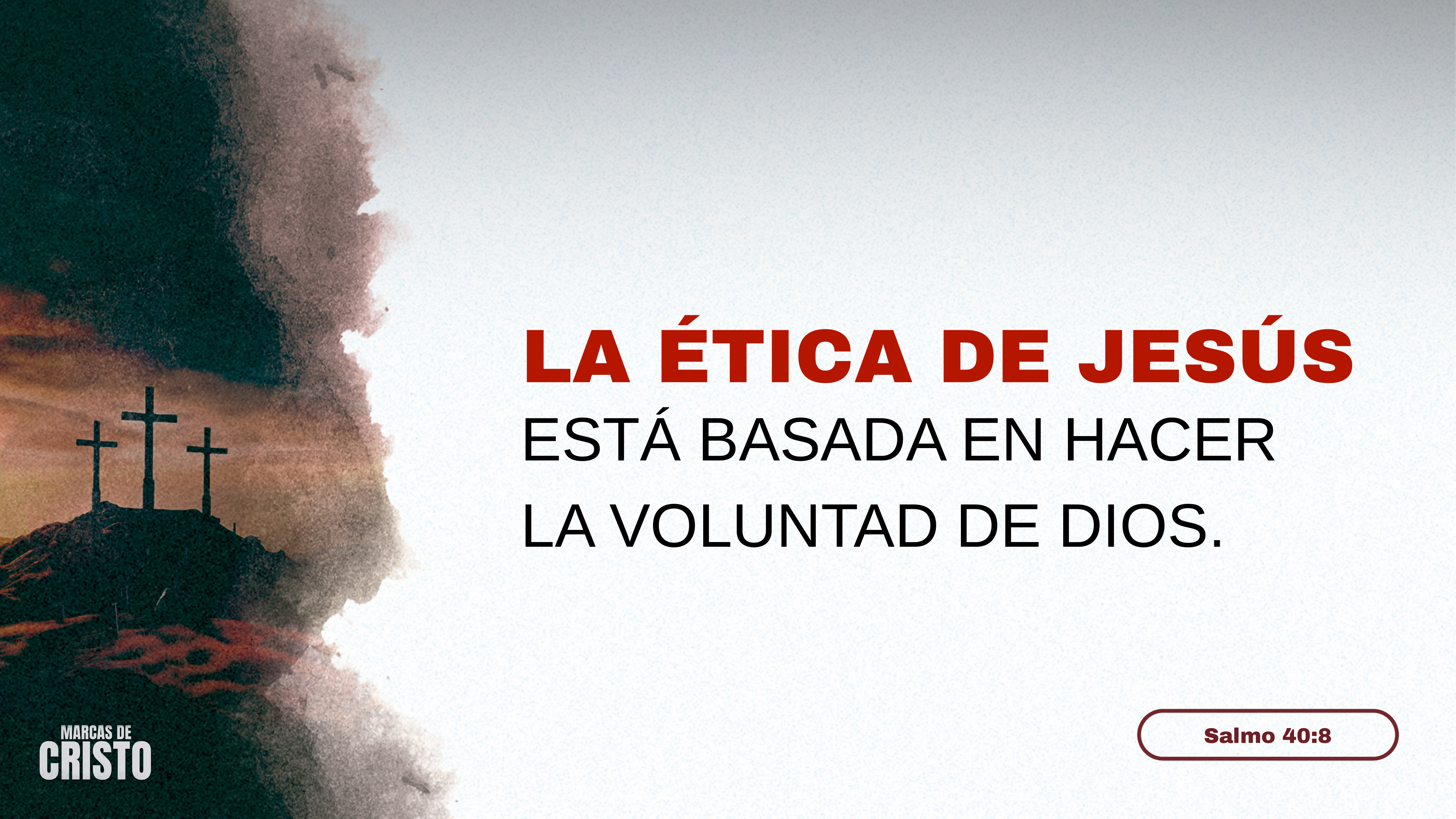

LA ÉTICA DE JESÚS
ESTÁ BASADA EN HACER LA VOLUNTAD DE DIOS.

Salmo 40:8